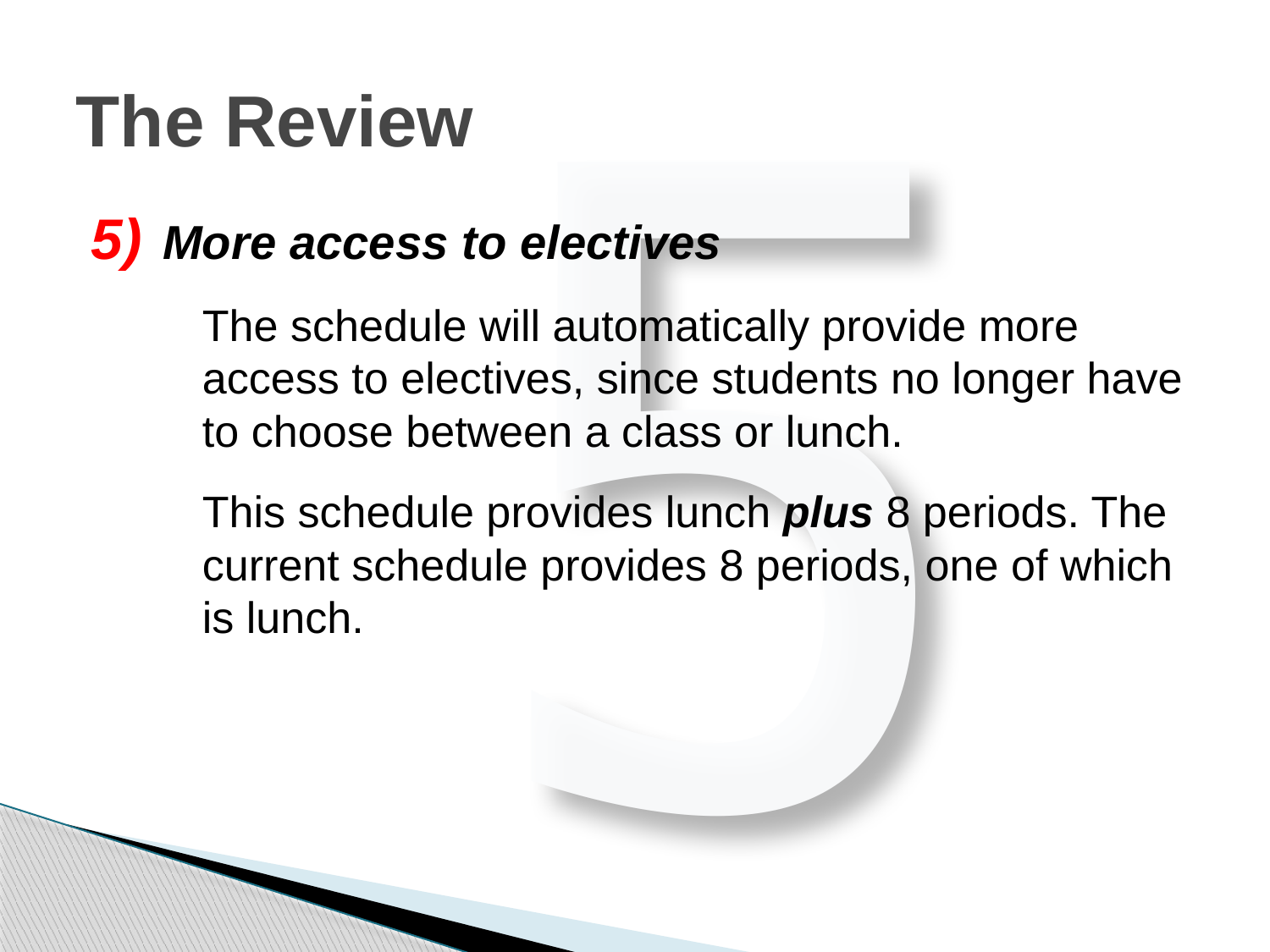

5
# The Review
More access to electives
The schedule will automatically provide more access to electives, since students no longer have to choose between a class or lunch.
This schedule provides lunch plus 8 periods. The current schedule provides 8 periods, one of which is lunch.